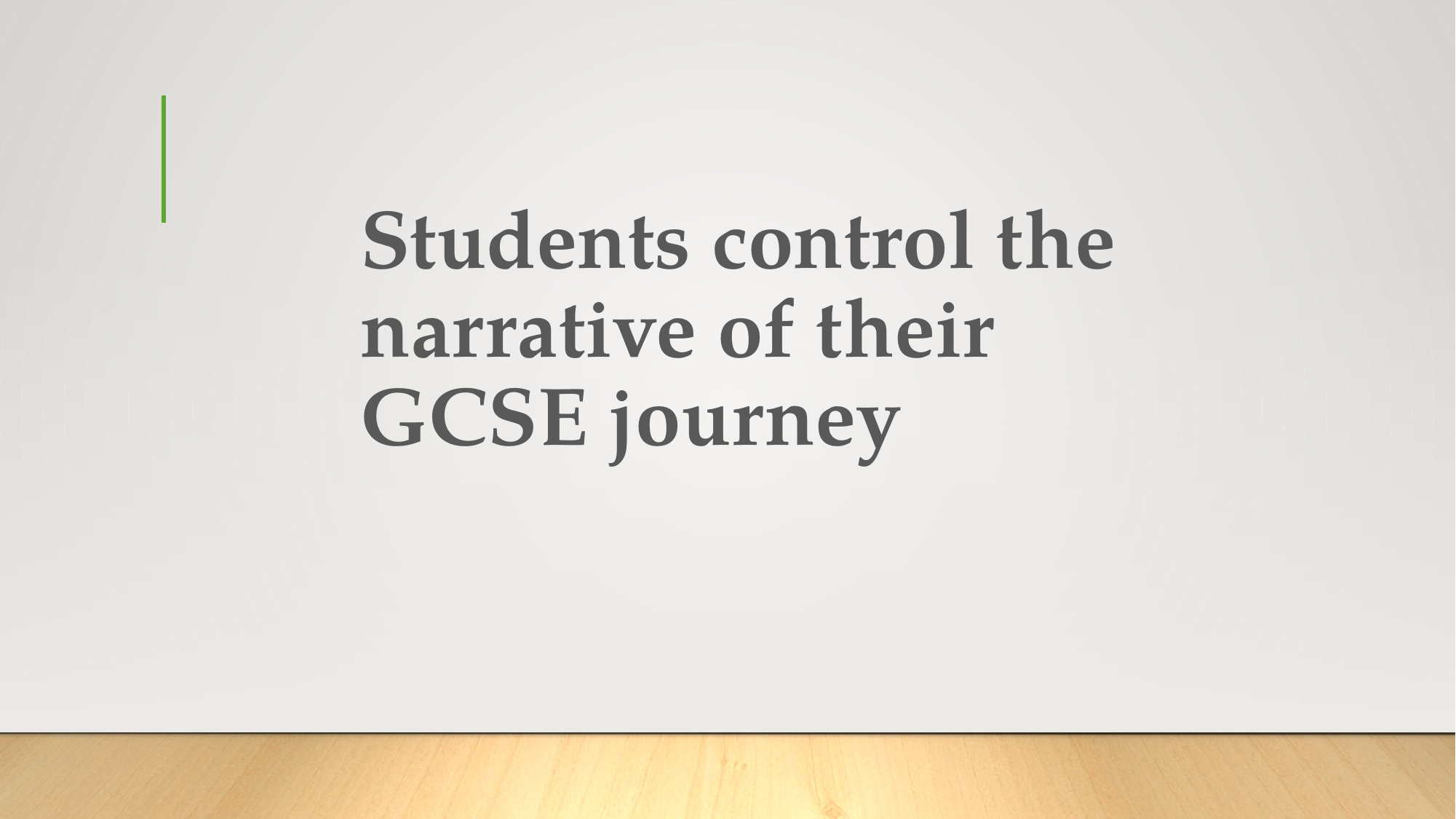

# Students control the narrative of their GCSE journey